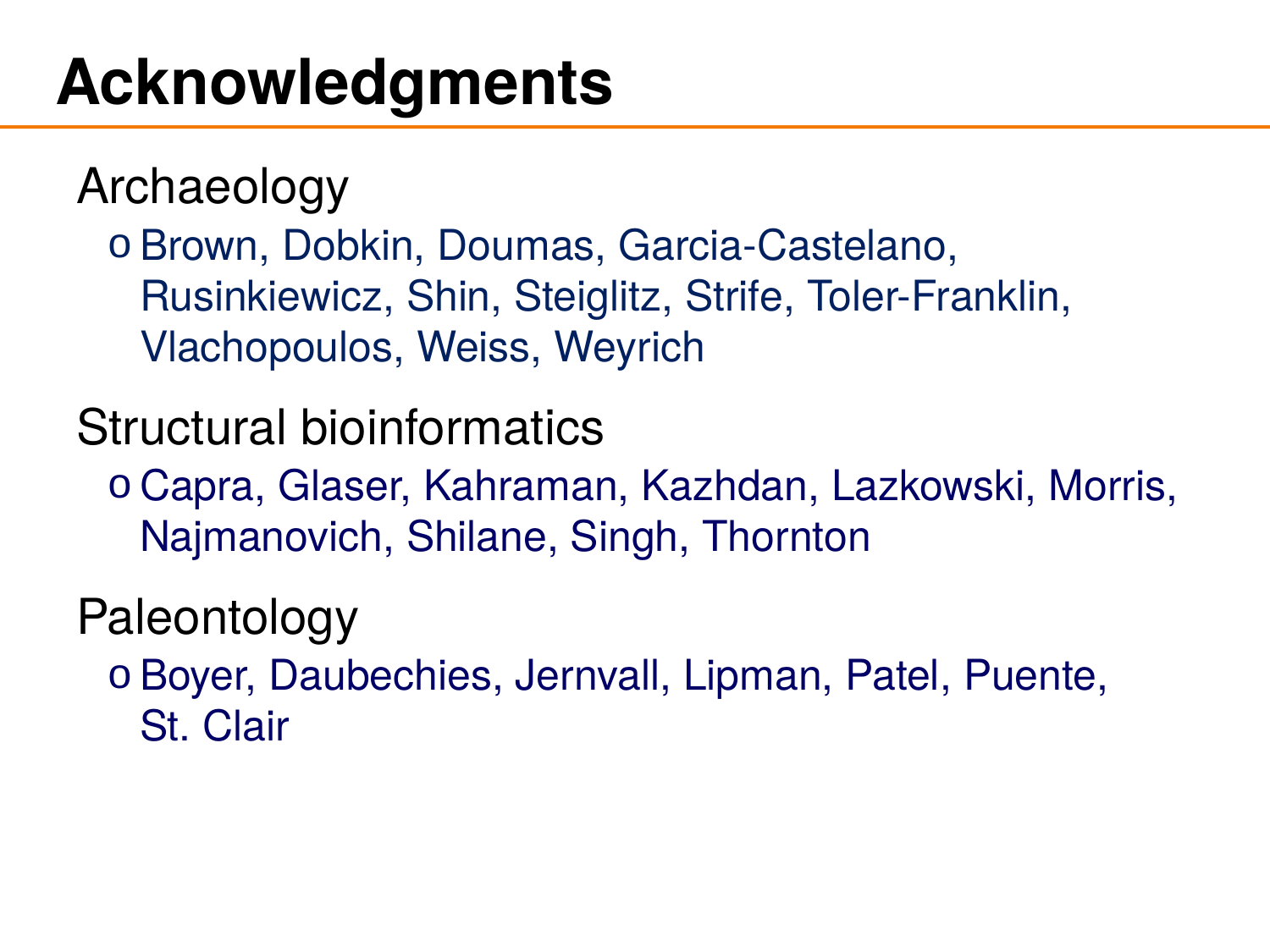

# Acknowledgments
Archaeology
Brown, Dobkin, Doumas, Garcia-Castelano, Rusinkiewicz, Shin, Steiglitz, Strife, Toler-Franklin, Vlachopoulos, Weiss, Weyrich
Structural bioinformatics
Capra, Glaser, Kahraman, Kazhdan, Lazkowski, Morris, Najmanovich, Shilane, Singh, Thornton
Paleontology
Boyer, Daubechies, Jernvall, Lipman, Patel, Puente,
St. Clair